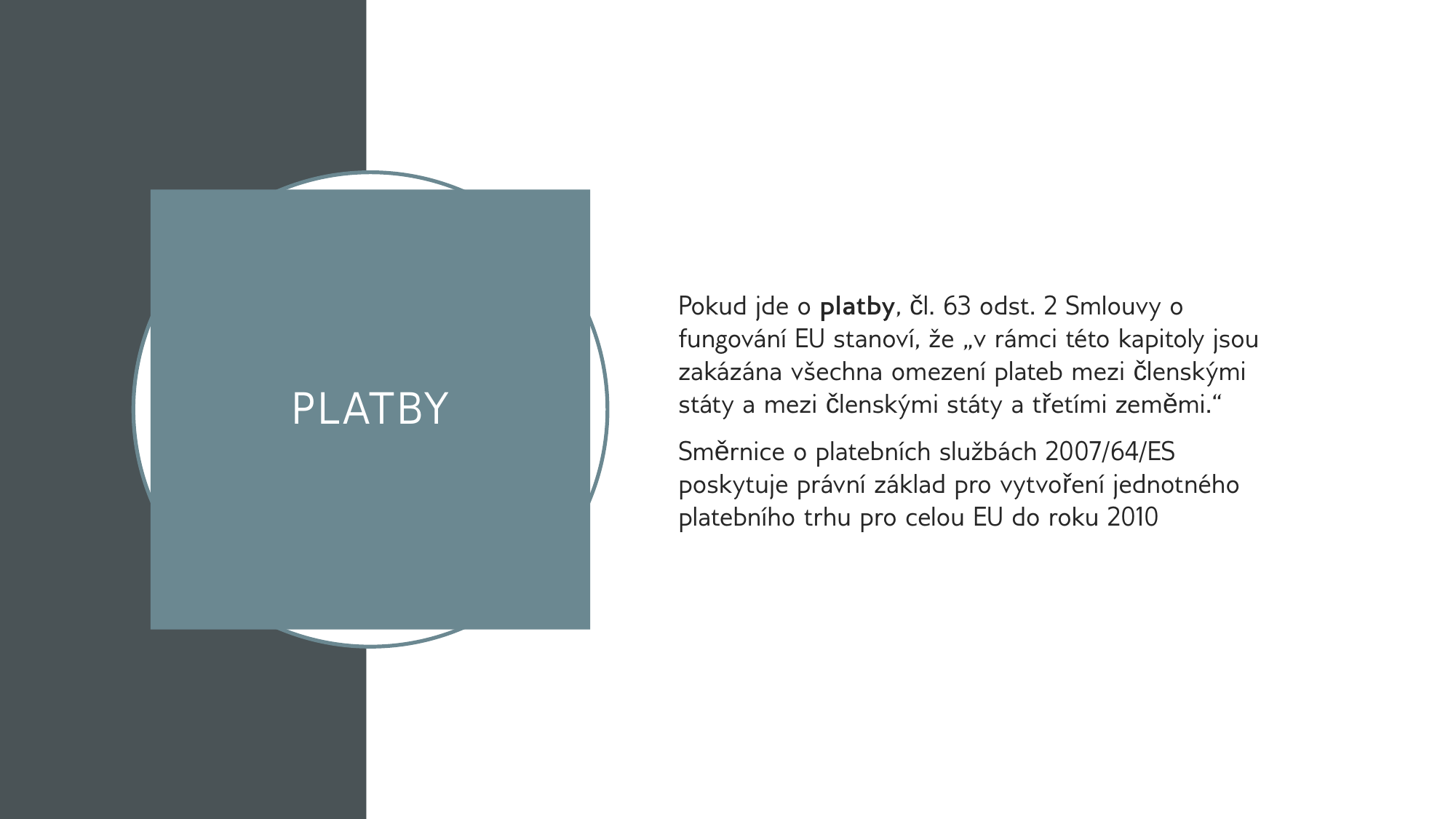

Pokud jde o platby, čl. 63 odst. 2 Smlouvy o fungování EU stanoví, že „v rámci této kapitoly jsou zakázána všechna omezení plateb mezi členskými státy a mezi členskými státy a třetími zeměmi.“
Směrnice o platebních službách 2007/64/ES poskytuje právní základ pro vytvoření jednotného platebního trhu pro celou EU do roku 2010

# Platby